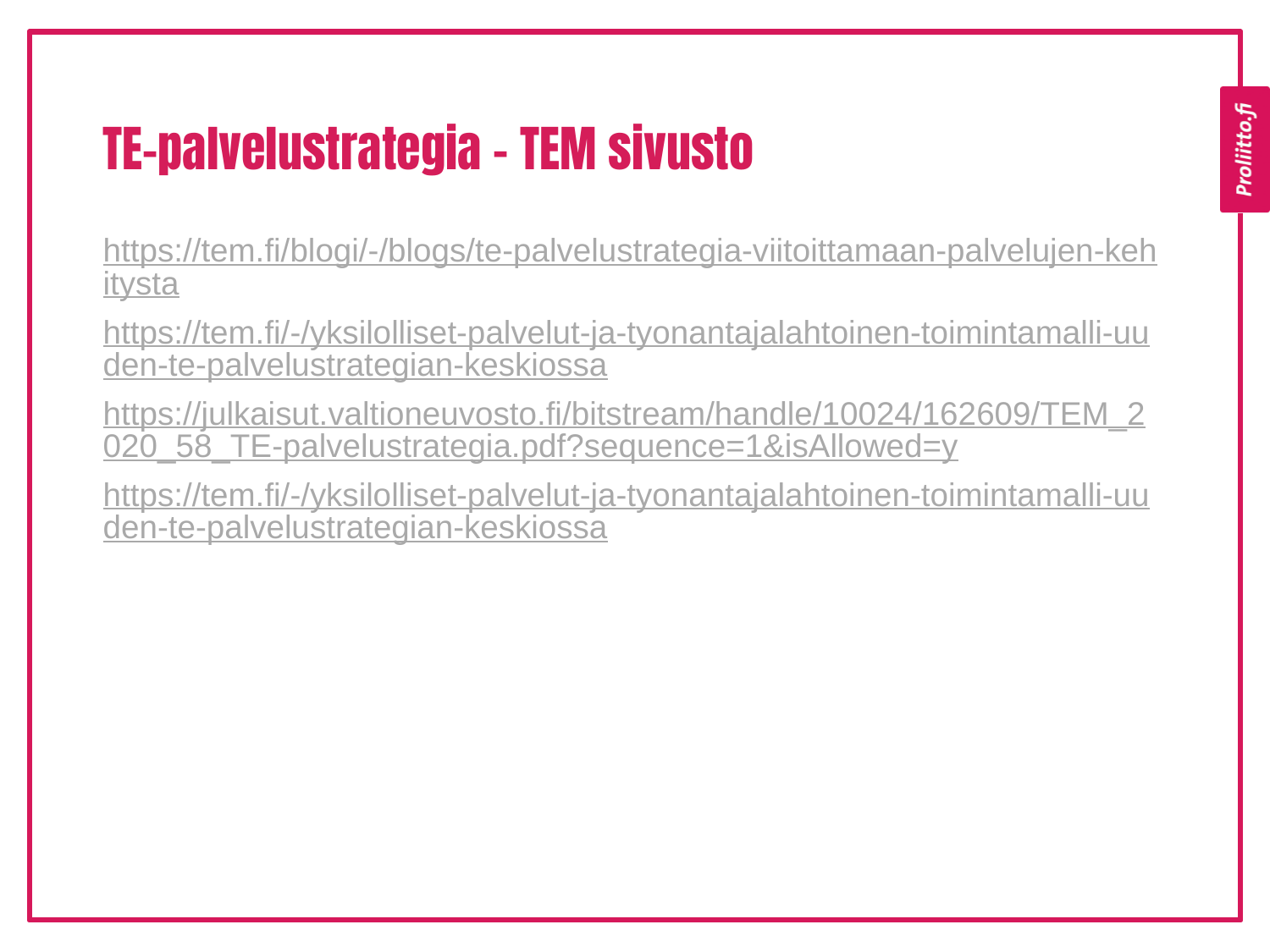

# TE-palvelustrategia – TEM sivusto
https://tem.fi/blogi/-/blogs/te-palvelustrategia-viitoittamaan-palvelujen-kehitysta
https://tem.fi/-/yksilolliset-palvelut-ja-tyonantajalahtoinen-toimintamalli-uuden-te-palvelustrategian-keskiossa
https://julkaisut.valtioneuvosto.fi/bitstream/handle/10024/162609/TEM_2020_58_TE-palvelustrategia.pdf?sequence=1&isAllowed=y
https://tem.fi/-/yksilolliset-palvelut-ja-tyonantajalahtoinen-toimintamalli-uuden-te-palvelustrategian-keskiossa